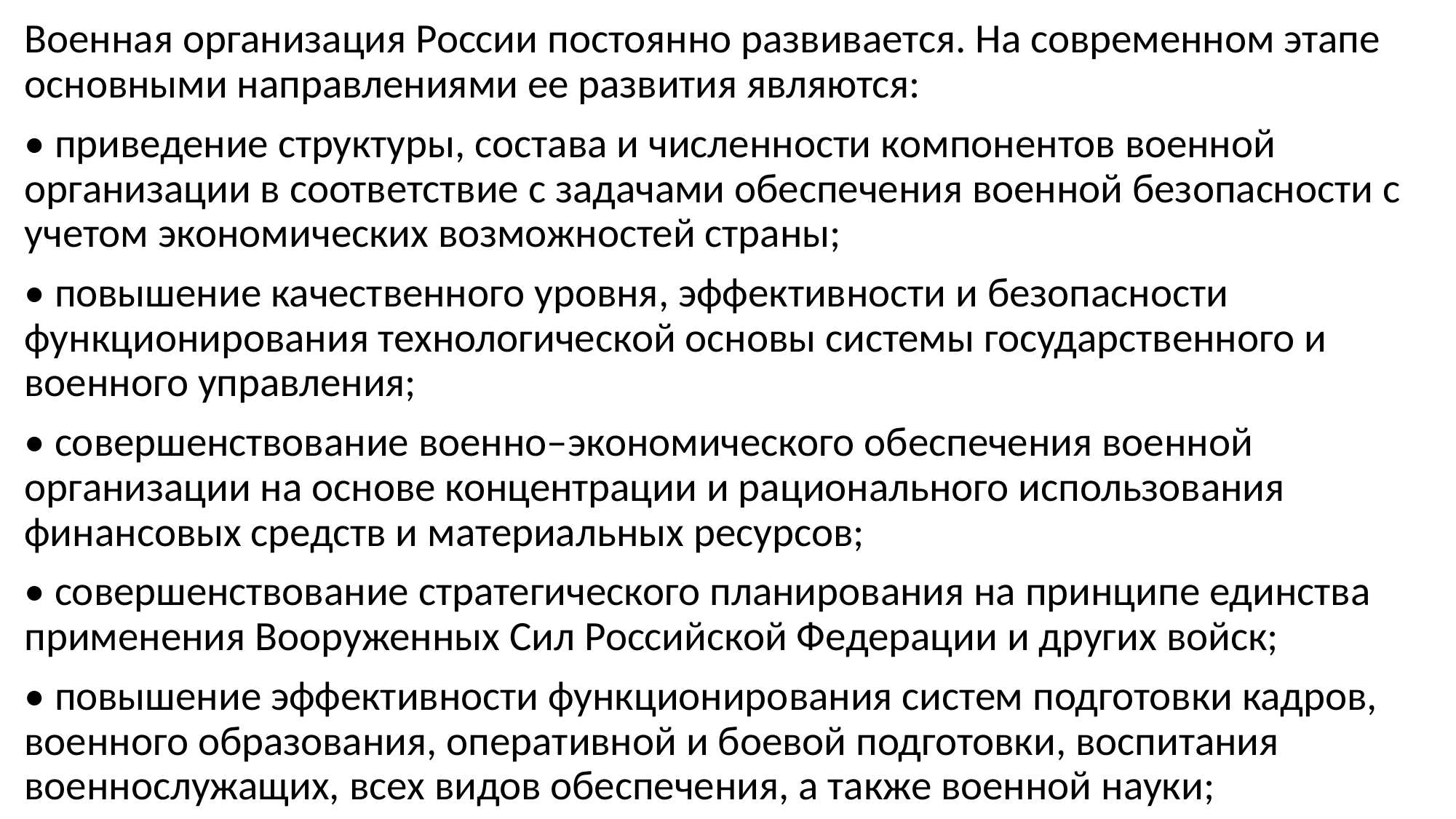

Военная организация России постоянно развивается. На современном этапе основными направлениями ее развития являются:
• приведение структуры, состава и численности компонентов военной организации в соответствие с задачами обеспечения военной безопасности с учетом экономических возможностей страны;
• повышение качественного уровня, эффективности и безопасности функционирования технологической основы системы государственного и военного управления;
• совершенствование военно–экономического обеспечения военной организации на основе концентрации и рационального использования финансовых средств и материальных ресурсов;
• совершенствование стратегического планирования на принципе единства применения Вооруженных Сил Российской Федерации и других войск;
• повышение эффективности функционирования систем подготовки кадров, военного образования, оперативной и боевой подготовки, воспитания военнослужащих, всех видов обеспечения, а также военной науки;